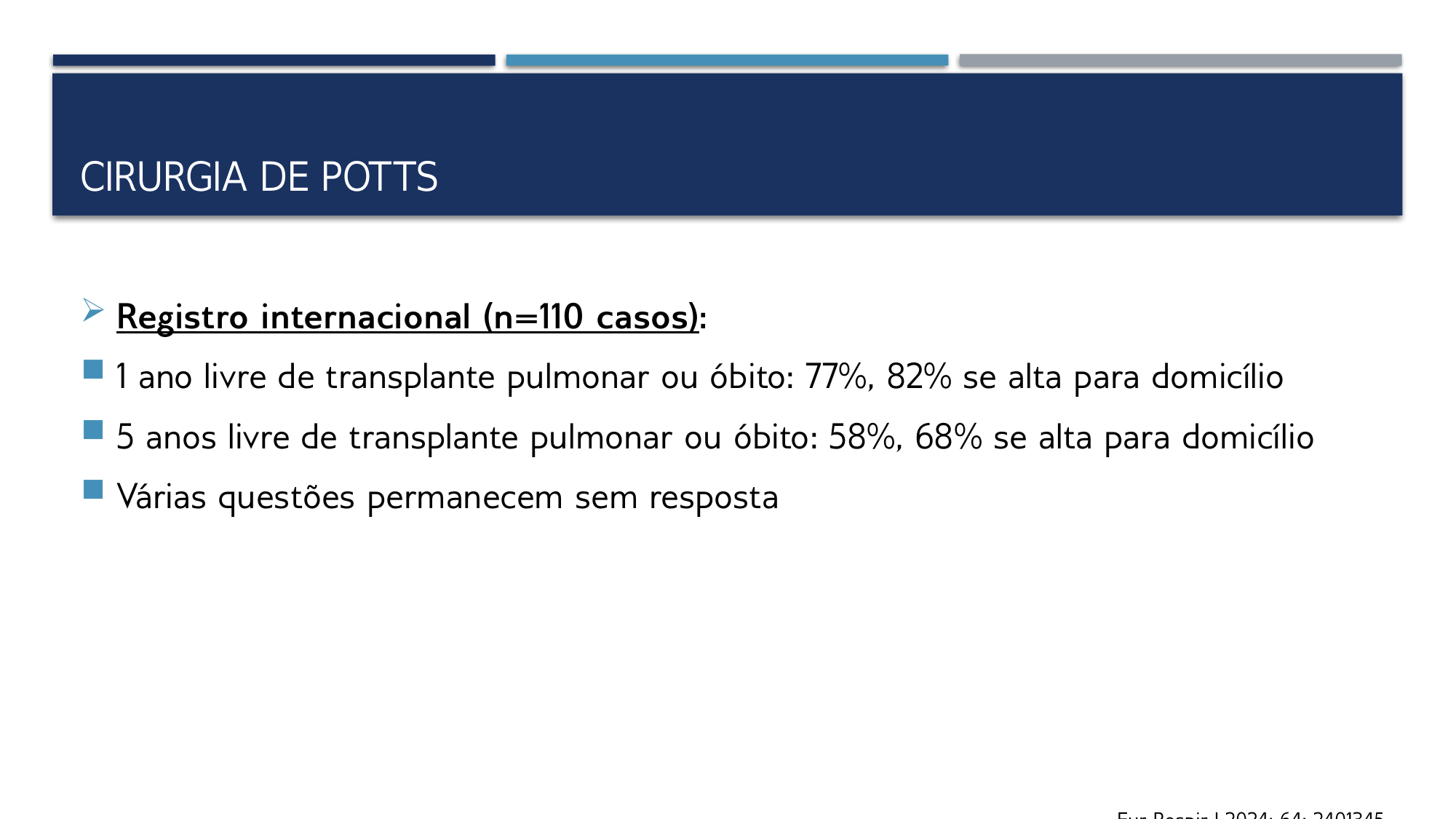

# Cirurgia de potts

Registro internacional (n=110 casos):
1 ano livre de transplante pulmonar ou óbito: 77%, 82% se alta para domicílio
5 anos livre de transplante pulmonar ou óbito: 58%, 68% se alta para domicílio
Várias questões permanecem sem resposta

Eur Respir J 2024; 64: 2401345